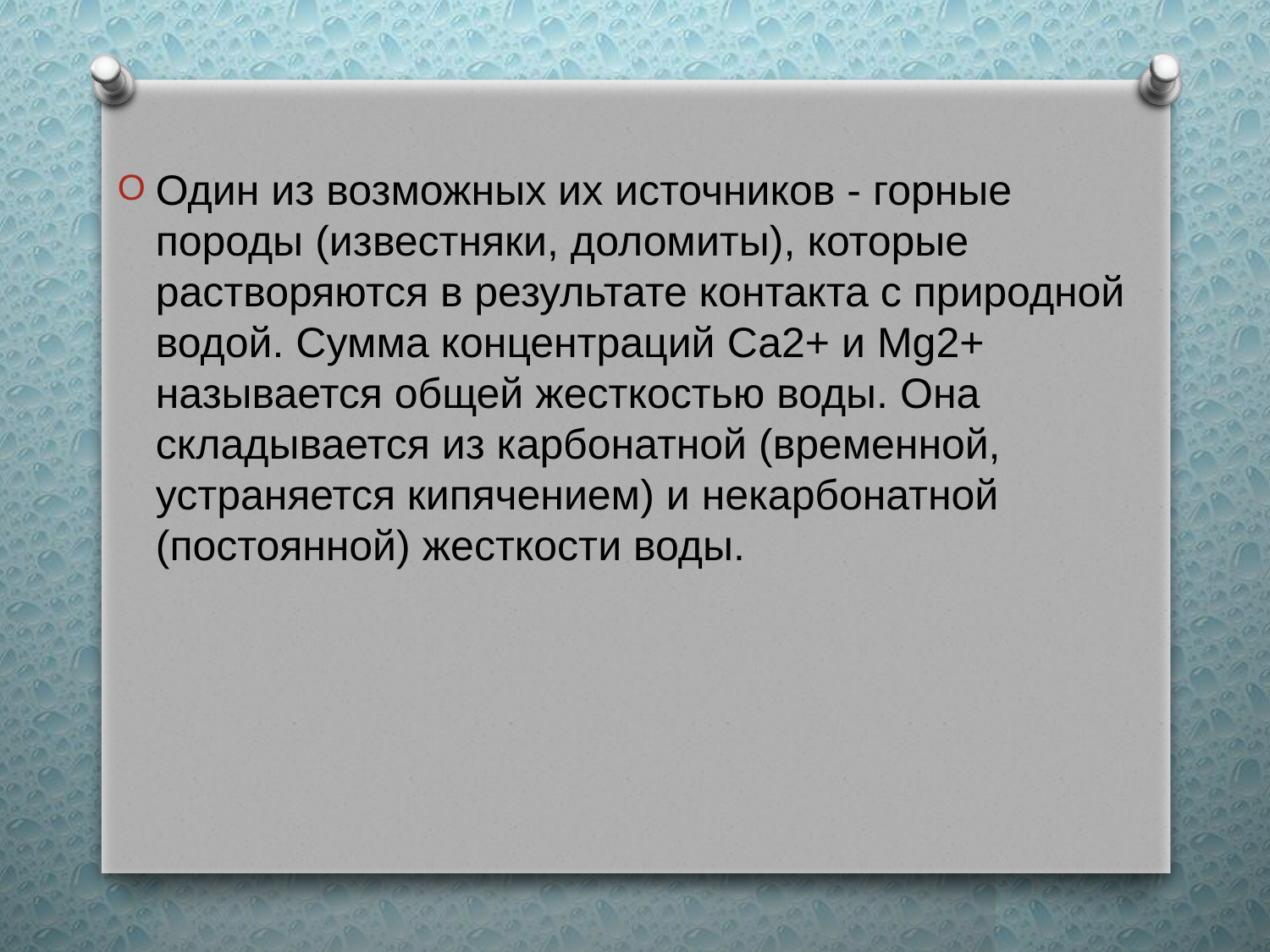

Один из возможных их источников - горные породы (известняки, доломиты), которые растворяются в результате контакта с природной водой. Сумма концентраций Са2+ и Mg2+ называется общей жесткостью воды. Она складывается из карбонатной (временной, устраняется кипячением) и некарбонатной (постоянной) жесткости воды.